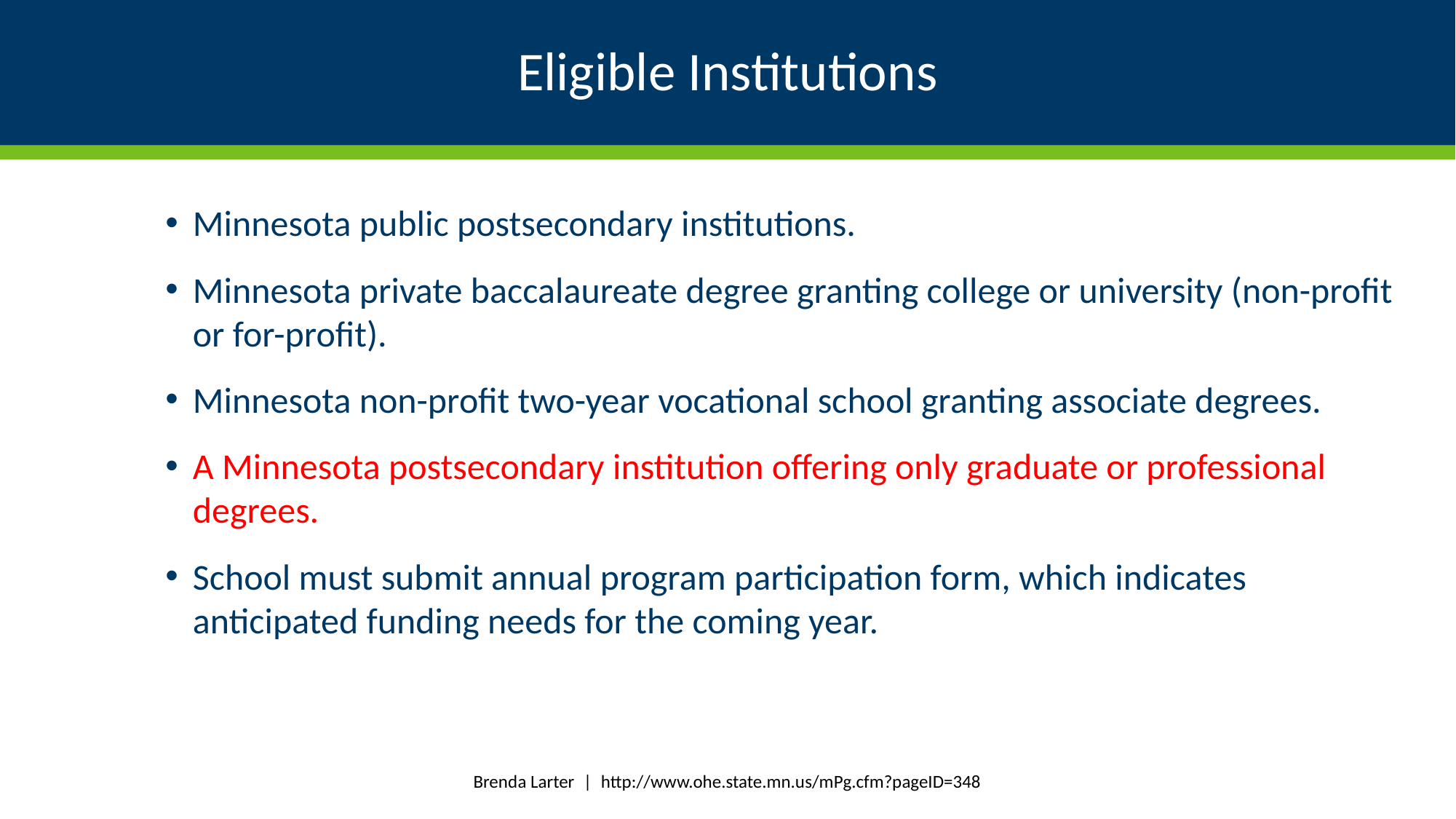

# Eligible Institutions
Minnesota public postsecondary institutions.
Minnesota private baccalaureate degree granting college or university (non-profit or for-profit).
Minnesota non-profit two-year vocational school granting associate degrees.
A Minnesota postsecondary institution offering only graduate or professional degrees.
School must submit annual program participation form, which indicates anticipated funding needs for the coming year.

Brenda Larter | http://www.ohe.state.mn.us/mPg.cfm?pageID=348